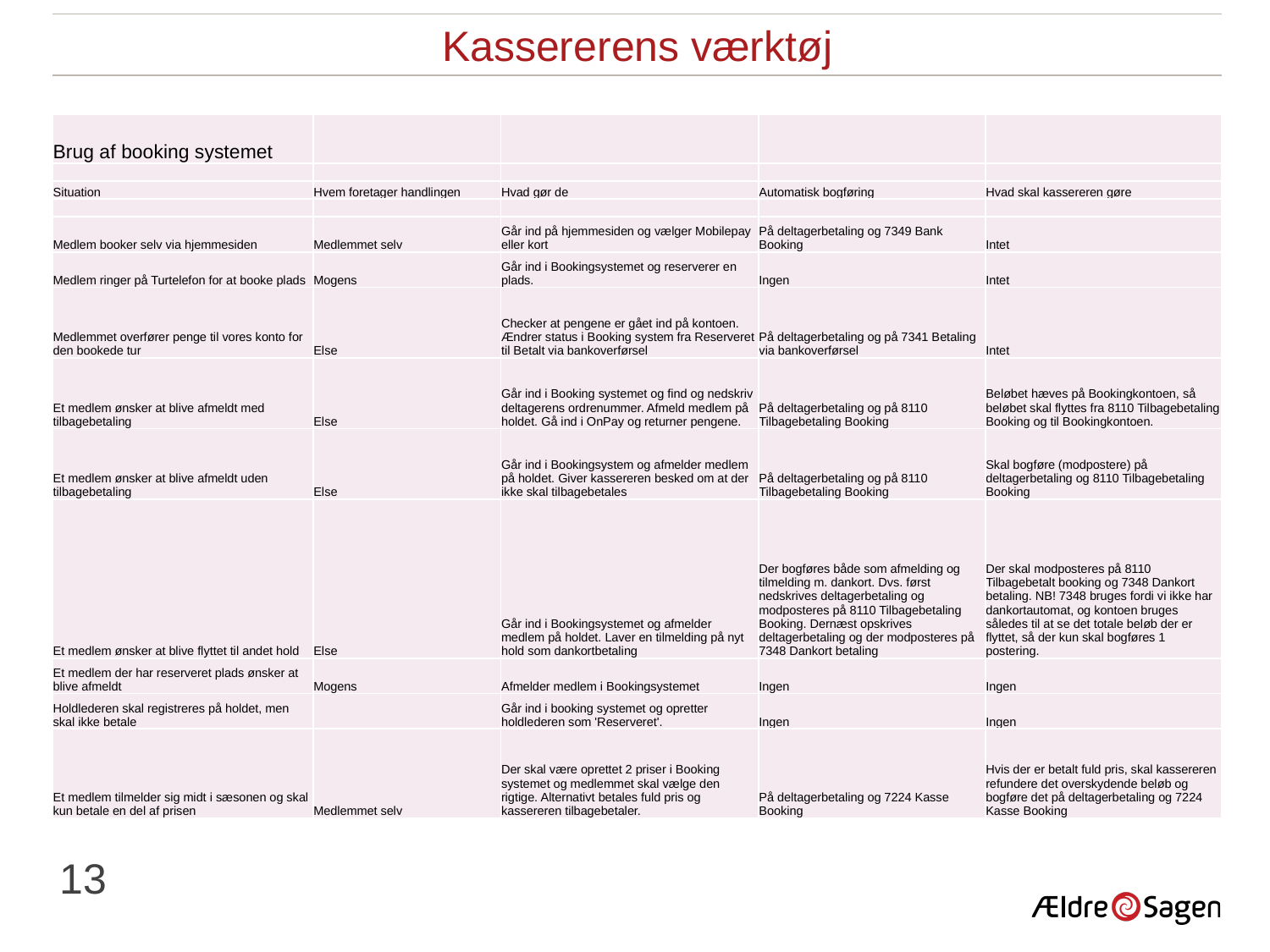

Kassererens værktøj
| Brug af booking systemet |  |  |  |  |
| --- | --- | --- | --- | --- |
|  |  |  |  |  |
| Situation | Hvem foretager handlingen | Hvad gør de | Automatisk bogføring | Hvad skal kassereren gøre |
|  |  |  |  |  |
| Medlem booker selv via hjemmesiden | Medlemmet selv | Går ind på hjemmesiden og vælger Mobilepay eller kort | På deltagerbetaling og 7349 Bank Booking | Intet |
| Medlem ringer på Turtelefon for at booke plads | Mogens | Går ind i Bookingsystemet og reserverer en plads. | Ingen | Intet |
| Medlemmet overfører penge til vores konto for den bookede tur | Else | Checker at pengene er gået ind på kontoen. Ændrer status i Booking system fra Reserveret til Betalt via bankoverførsel | På deltagerbetaling og på 7341 Betaling via bankoverførsel | Intet |
| Et medlem ønsker at blive afmeldt med tilbagebetaling | Else | Går ind i Booking systemet og find og nedskriv deltagerens ordrenummer. Afmeld medlem på holdet. Gå ind i OnPay og returner pengene. | På deltagerbetaling og på 8110 Tilbagebetaling Booking | Beløbet hæves på Bookingkontoen, så beløbet skal flyttes fra 8110 Tilbagebetaling Booking og til Bookingkontoen. |
| Et medlem ønsker at blive afmeldt uden tilbagebetaling | Else | Går ind i Bookingsystem og afmelder medlem på holdet. Giver kassereren besked om at der ikke skal tilbagebetales | På deltagerbetaling og på 8110 Tilbagebetaling Booking | Skal bogføre (modpostere) på deltagerbetaling og 8110 Tilbagebetaling Booking |
| Et medlem ønsker at blive flyttet til andet hold | Else | Går ind i Bookingsystemet og afmelder medlem på holdet. Laver en tilmelding på nyt hold som dankortbetaling | Der bogføres både som afmelding og tilmelding m. dankort. Dvs. først nedskrives deltagerbetaling og modposteres på 8110 Tilbagebetaling Booking. Dernæst opskrives deltagerbetaling og der modposteres på 7348 Dankort betaling | Der skal modposteres på 8110 Tilbagebetalt booking og 7348 Dankort betaling. NB! 7348 bruges fordi vi ikke har dankortautomat, og kontoen bruges således til at se det totale beløb der er flyttet, så der kun skal bogføres 1 postering. |
| Et medlem der har reserveret plads ønsker at blive afmeldt | Mogens | Afmelder medlem i Bookingsystemet | Ingen | Ingen |
| Holdlederen skal registreres på holdet, men skal ikke betale |  | Går ind i booking systemet og opretter holdlederen som 'Reserveret'. | Ingen | Ingen |
| Et medlem tilmelder sig midt i sæsonen og skal kun betale en del af prisen | Medlemmet selv | Der skal være oprettet 2 priser i Booking systemet og medlemmet skal vælge den rigtige. Alternativt betales fuld pris og kassereren tilbagebetaler. | På deltagerbetaling og 7224 Kasse Booking | Hvis der er betalt fuld pris, skal kassereren refundere det overskydende beløb og bogføre det på deltagerbetaling og 7224 Kasse Booking |
13